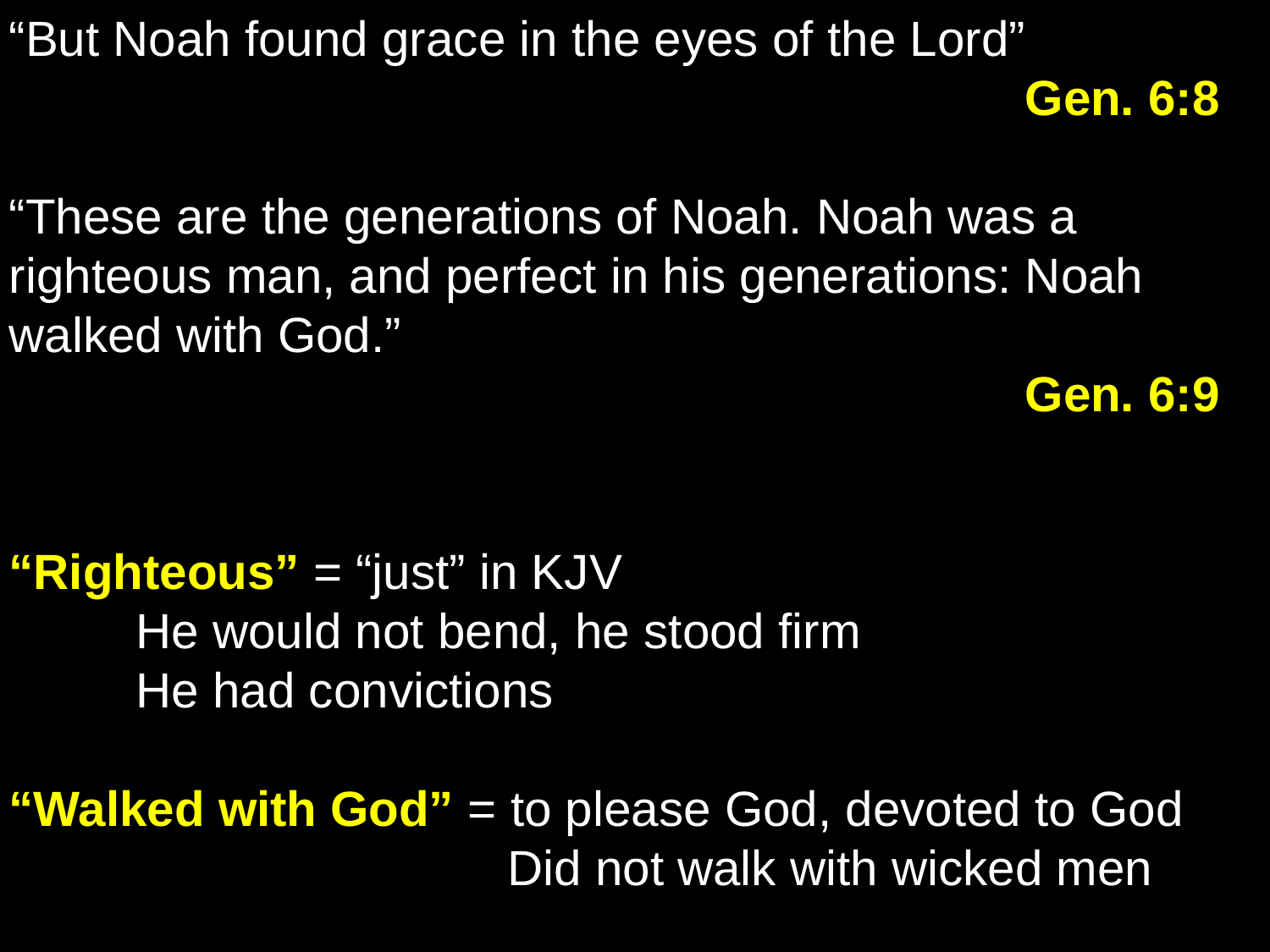

“But Noah found grace in the eyes of the Lord” 									Gen. 6:8

“These are the generations of Noah. Noah was a righteous man, and perfect in his generations: Noah walked with God.” 														Gen. 6:9

“Righteous” = “just” in KJV
	He would not bend, he stood firm
	He had convictions

“Walked with God” = to please God, devoted to God
	                           Did not walk with wicked men